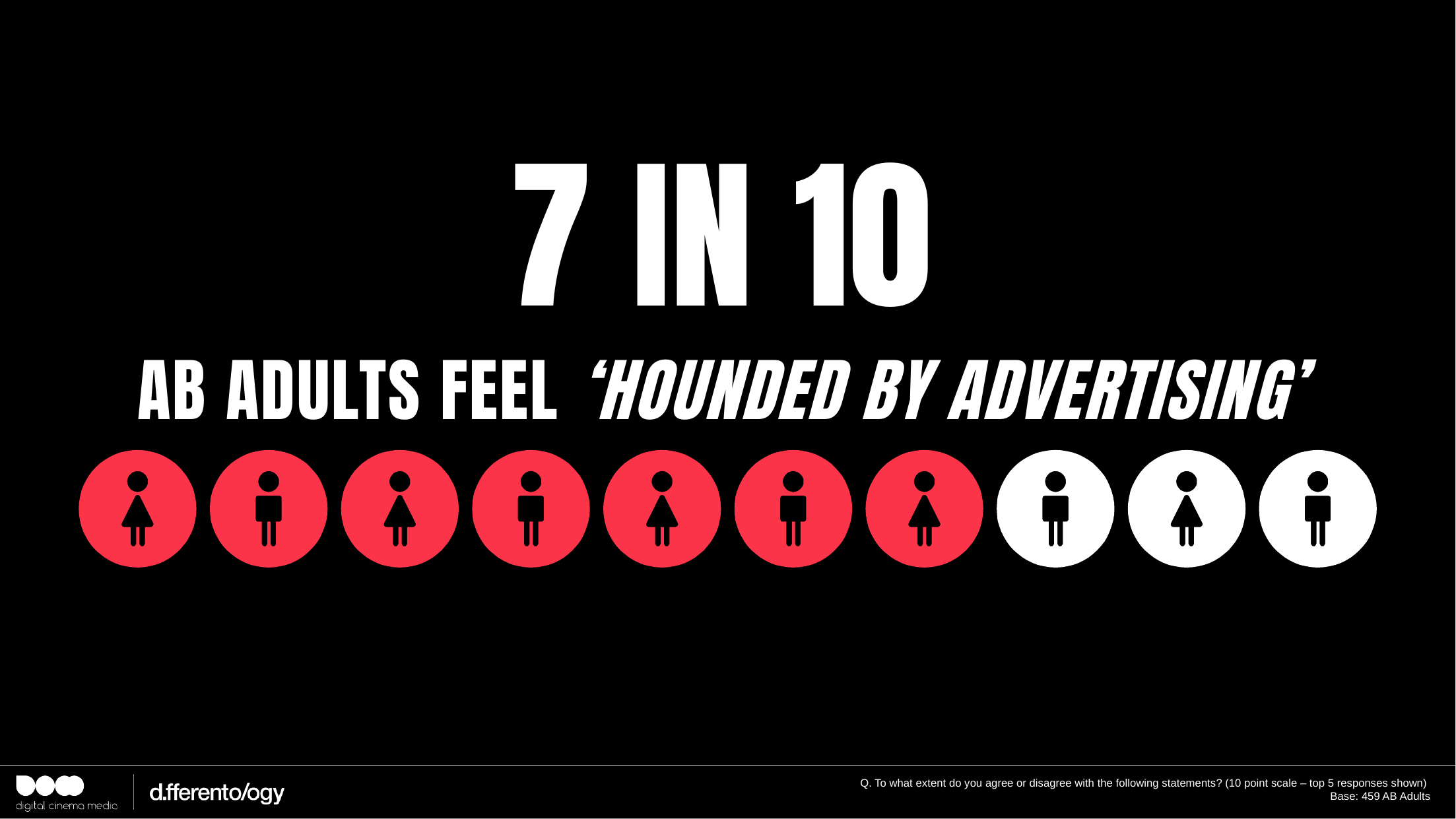

7 IN 10
AB ADULTS FEEL ‘HOUNDED BY ADVERTISING’

Q. To what extent do you agree or disagree with the following statements? (10 point scale – top 5 responses shown)
Base: 459 AB Adults